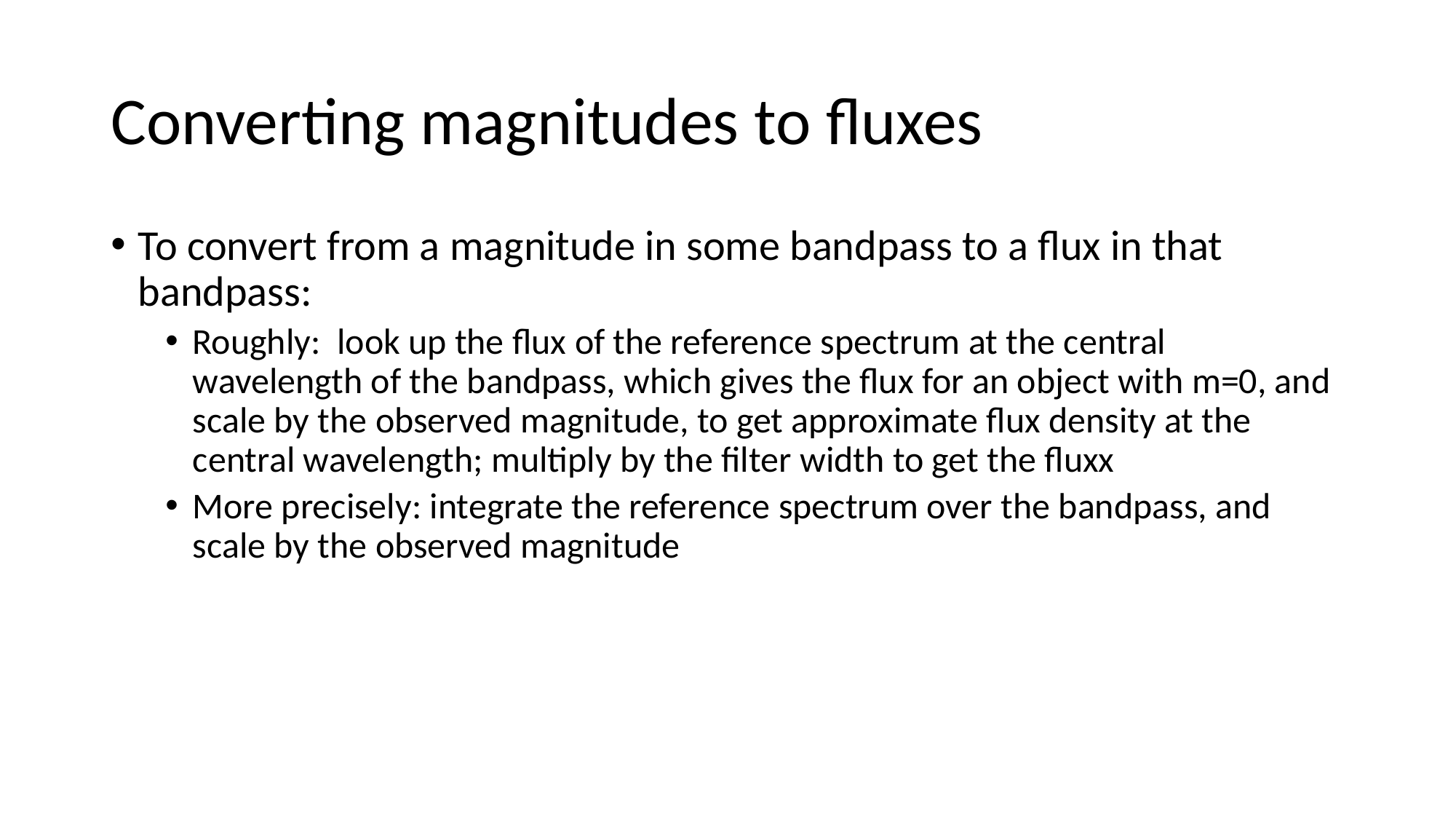

# Converting magnitudes to fluxes
To convert from a magnitude in some bandpass to a flux in that bandpass:
Roughly:  look up the flux of the reference spectrum at the central wavelength of the bandpass, which gives the flux for an object with m=0, and scale by the observed magnitude, to get approximate flux density at the central wavelength; multiply by the filter width to get the fluxx
More precisely: integrate the reference spectrum over the bandpass, and scale by the observed magnitude